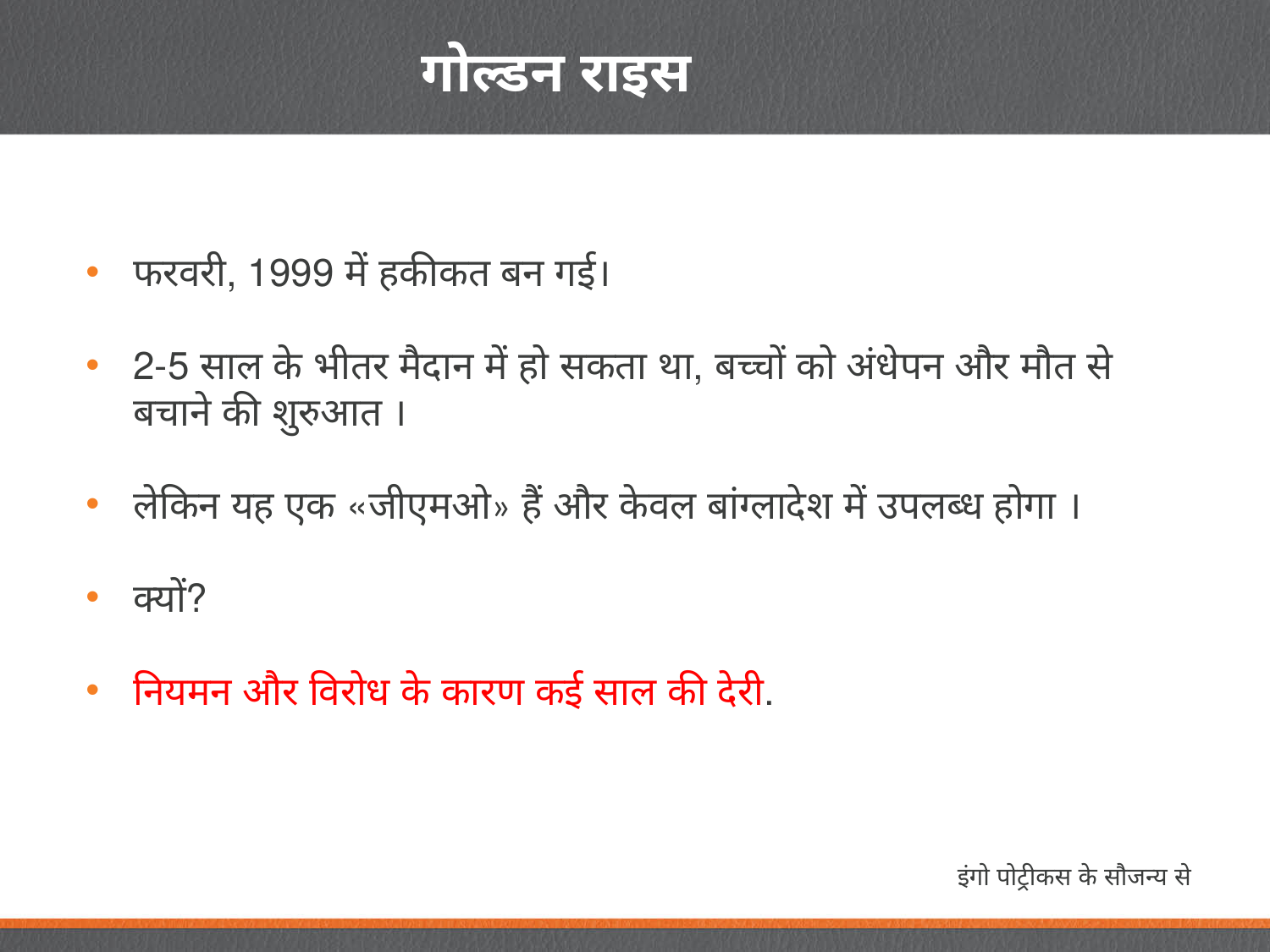

# गोल्डन राइस

फरवरी, 1999 में हकीकत बन गई।

2-5 साल के भीतर मैदान में हो सकता था, बच्चों को अंधेपन और मौत से बचाने की शुरुआत ।

लेकिन यह एक «जीएमओ» हैं और केवल बांग्लादेश में उपलब्ध होगा ।

क्यों?

नियमन और विरोध के कारण कई साल की देरी.

इंगो पोट्रीकस के सौजन्य से